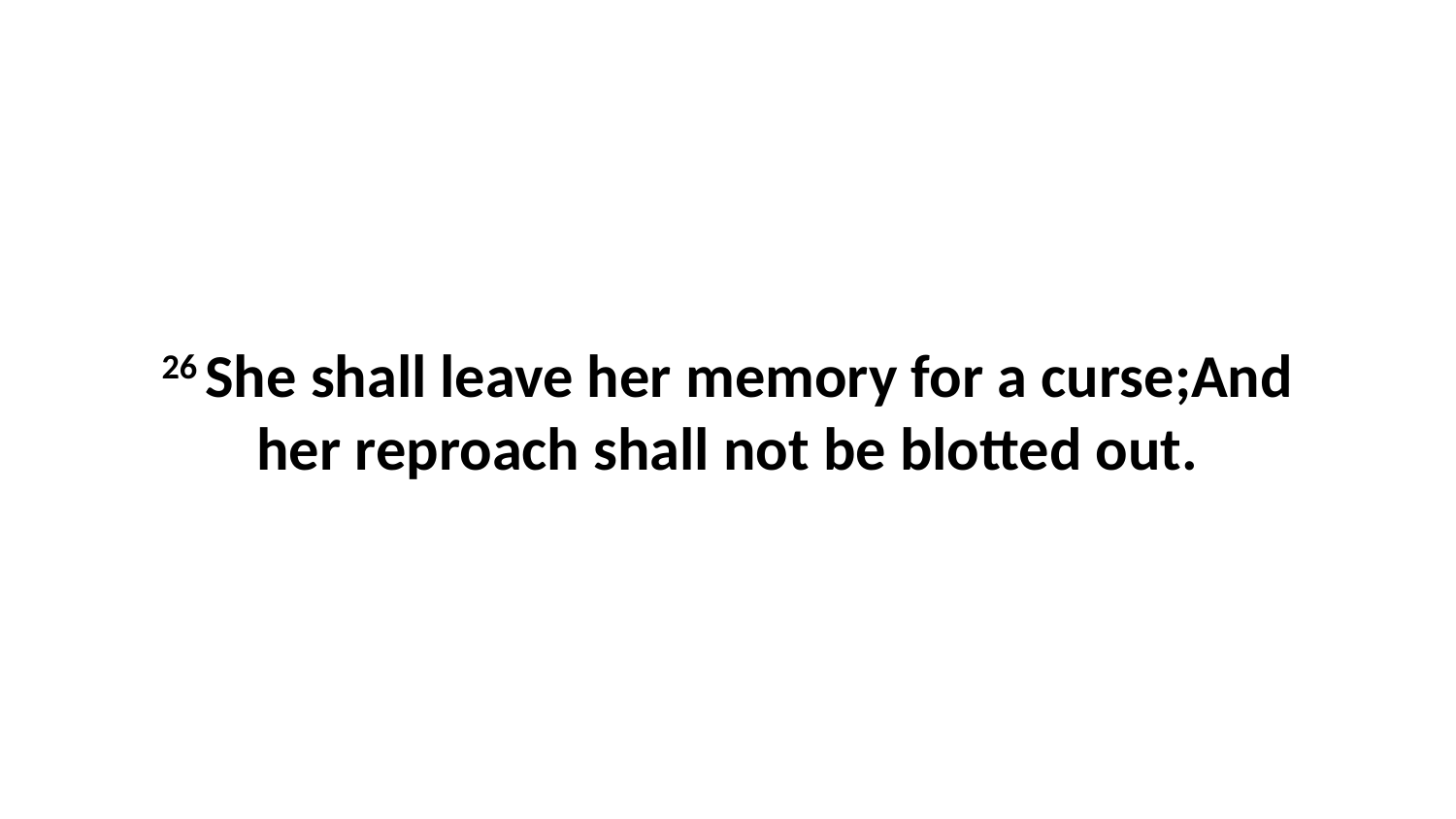

26 She shall leave her memory for a curse;And her reproach shall not be blotted out.